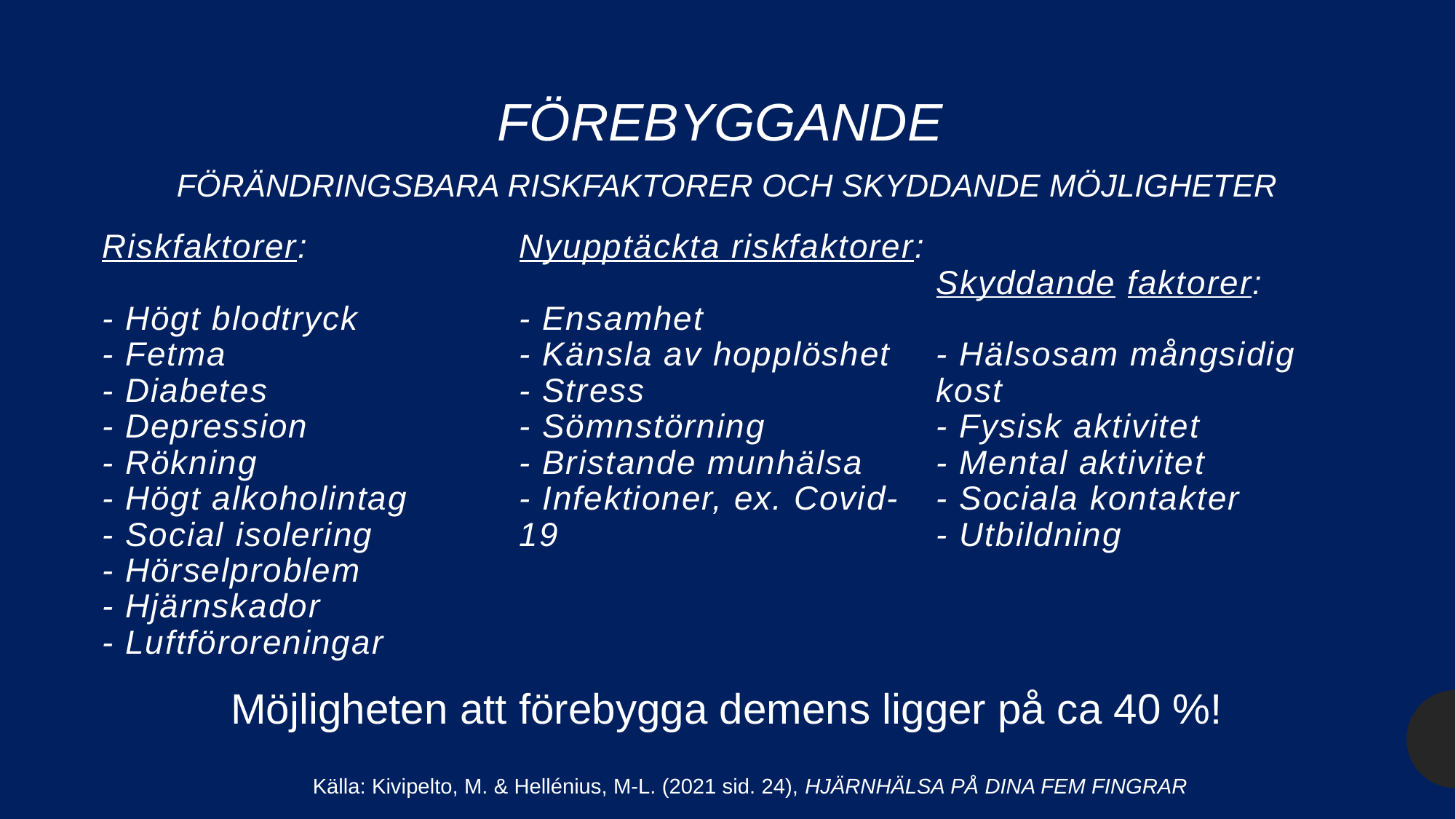

FÖREBYGGANDE
FÖRÄNDRINGSBARA RISKFAKTORER OCH SKYDDANDE MÖJLIGHETER

# Riskfaktorer: - Högt blodtryck - Fetma - Diabetes - Depression - Rökning - Högt alkoholintag - Social isolering - Hörselproblem - Hjärnskador - Luftföroreningar Nyupptäckta riskfaktorer: - Ensamhet - Känsla av hopplöshet - Stress - Sömnstörning - Bristande munhälsa - Infektioner, ex. Covid-19 Skyddande faktorer: - Hälsosam mångsidig kost - Fysisk aktivitet - Mental aktivitet - Sociala kontakter - Utbildning
Möjligheten att förebygga demens ligger på ca 40 %!
Källa: Kivipelto, M. & Hellénius, M-L. (2021 sid. 24), HJÄRNHÄLSA PÅ DINA FEM FINGRAR